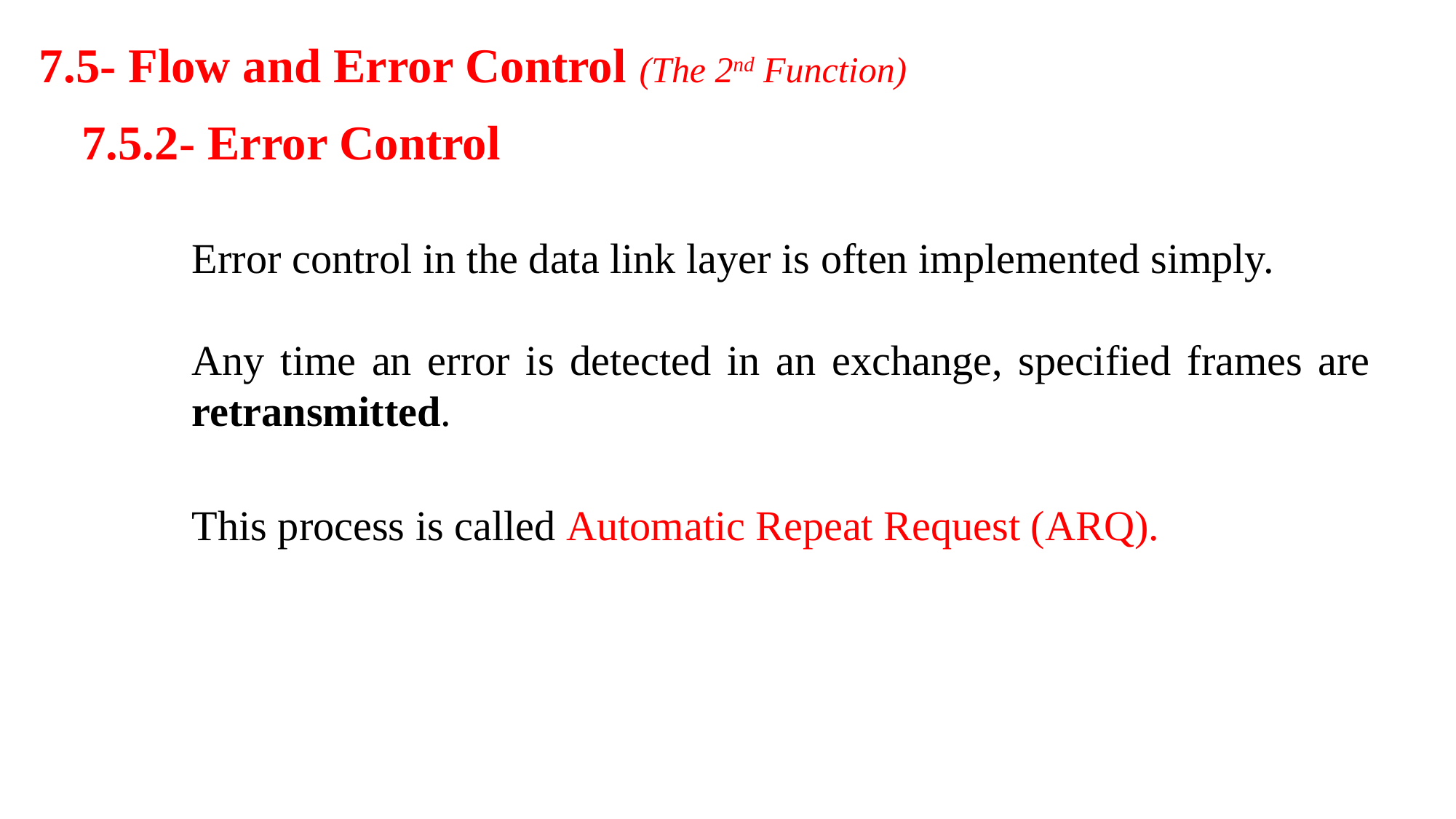

7.5- Flow and Error Control (The 2nd Function)
7.5.2- Error Control
Error control in the data link layer is often implemented simply.

Any time an error is detected in an exchange, specified frames are retransmitted.
This process is called Automatic Repeat Request (ARQ).